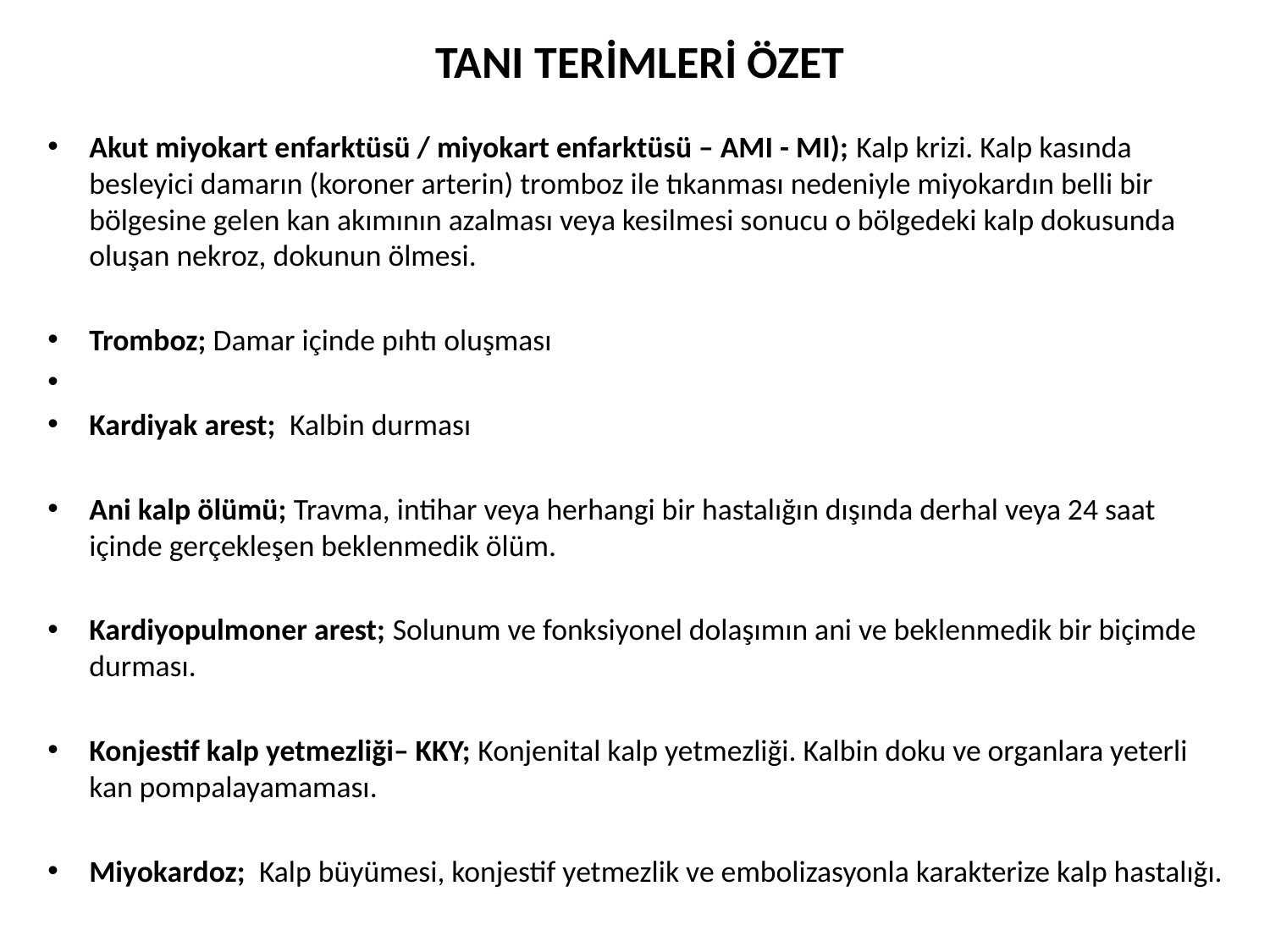

TANI TERİMLERİ ÖZET

Akut miyokart enfarktüsü / miyokart enfarktüsü – AMI - MI); Kalp krizi. Kalp kasında besleyici damarın (koroner arterin) tromboz ile tıkanması nedeniyle miyokardın belli bir bölgesine gelen kan akımının azalması veya kesilmesi sonucu o bölgedeki kalp dokusunda oluşan nekroz, dokunun ölmesi.

Tromboz; Damar içinde pıhtı oluşması

Kardiyak arest;  Kalbin durması

Ani kalp ölümü; Travma, intihar veya herhangi bir hastalığın dışında derhal veya 24 saat içinde gerçekleşen beklenmedik ölüm.

Kardiyopulmoner arest; Solunum ve fonksiyonel dolaşımın ani ve beklenmedik bir biçimde durması.

Konjestif kalp yetmezliği– KKY; Konjenital kalp yetmezliği. Kalbin doku ve organlara yeterli kan pompalayamaması.

Miyokardoz;  Kalp büyümesi, konjestif yetmezlik ve embolizasyonla karakterize kalp hastalığı.